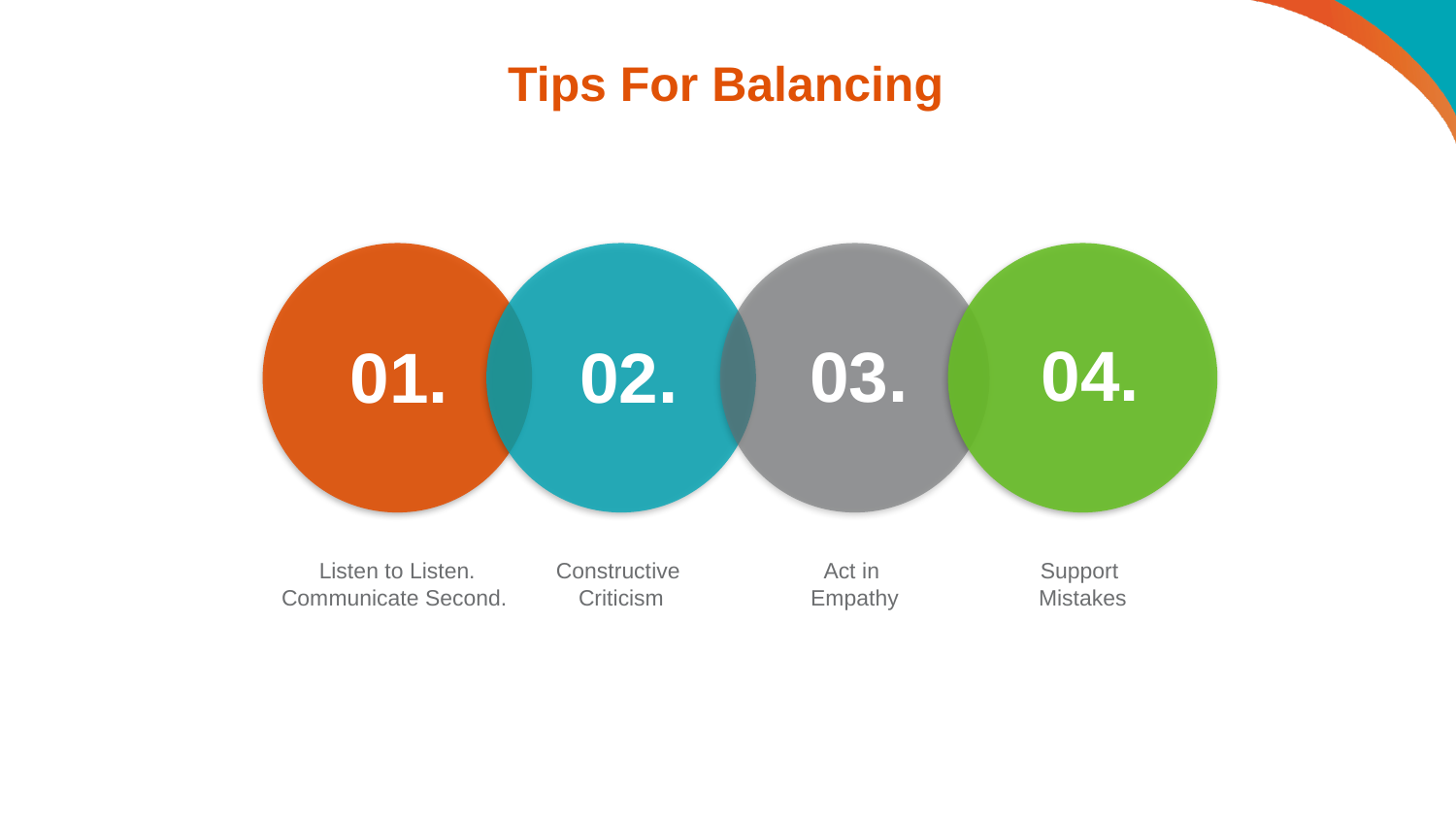

# Tips For Balancing

04.
03.
01.
02.
Constructive
Criticism
Listen to Listen. Communicate Second.
Act in
Empathy
Support
Mistakes